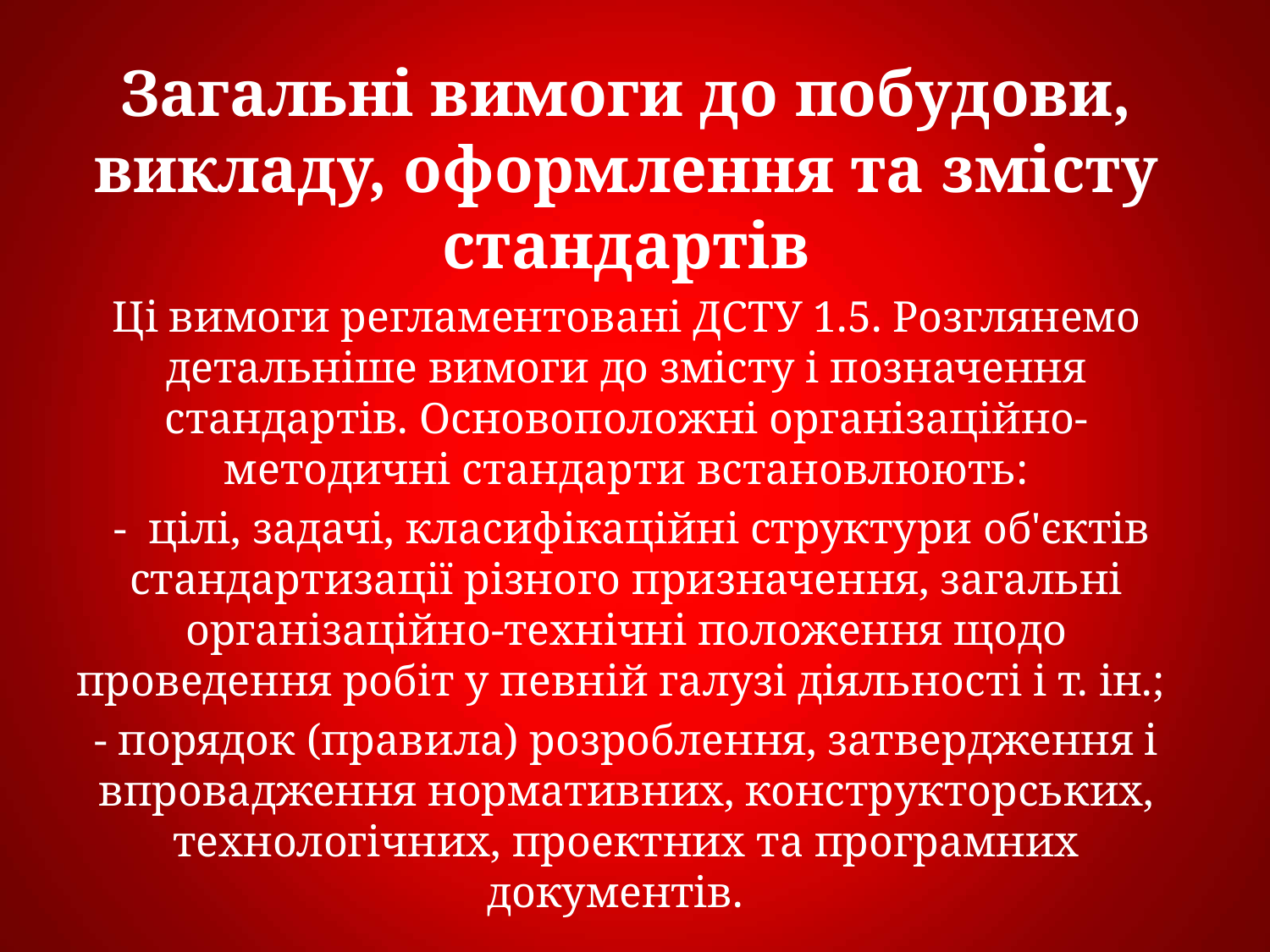

Загальні вимоги до побудови, викладу, оформлення та змісту стандартів
Ці вимоги регламентовані ДСТУ 1.5. Розглянемо детальніше вимоги до змісту і позначення стандартів. Основоположні організаційно-методичні стандарти встановлюють:
 -  цілі, задачі, класифікаційні структури об'єктів стандартизації різного призначення, загальні організаційно-технічні положення щодо проведення робіт у певній галузі діяльності і т. ін.;
- порядок (правила) розроблення, затвердження і впровадження нормативних, конструкторських, технологічних, проектних та програмних документів.